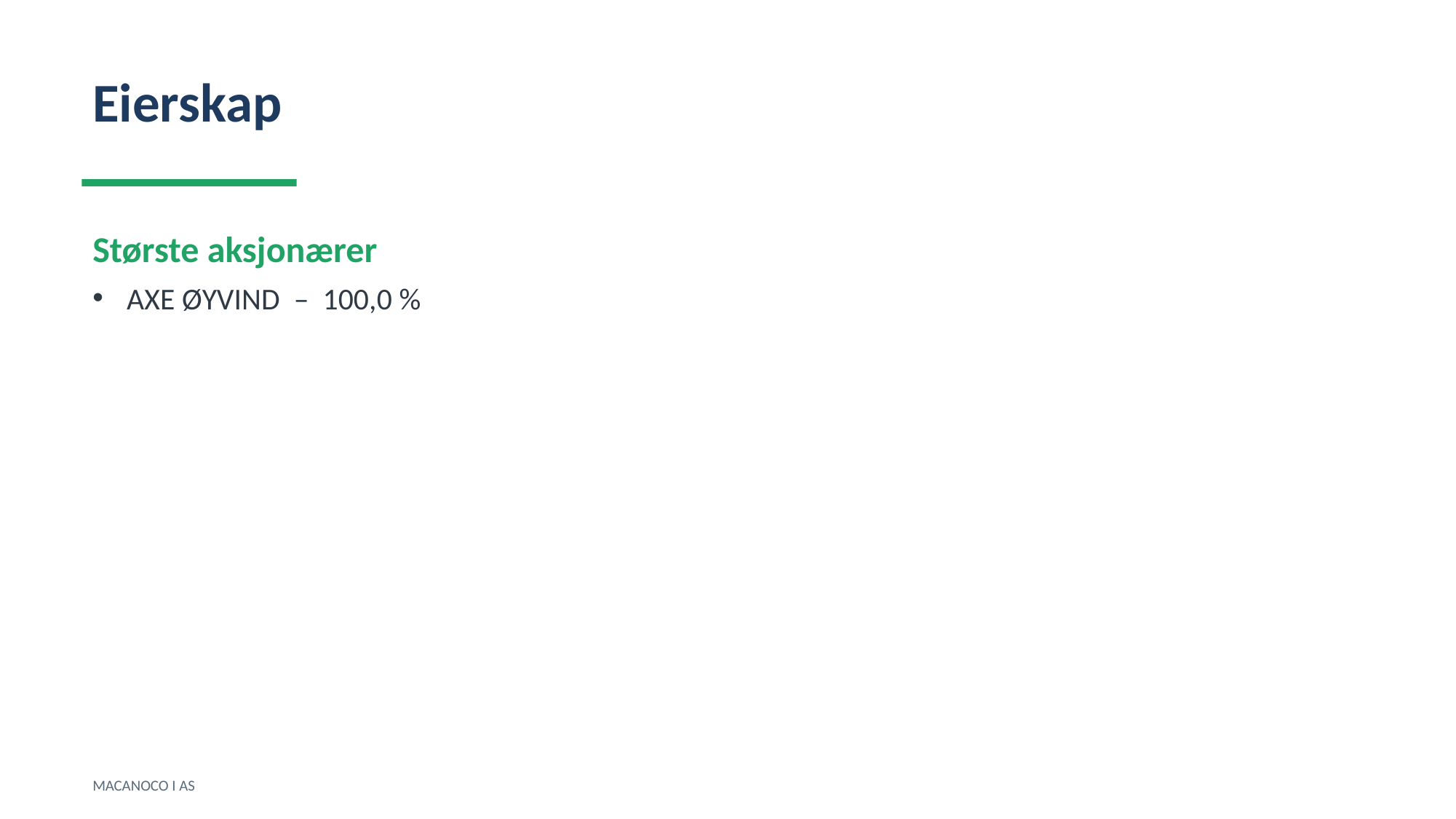

Eierskap

Største aksjonærer
AXE ØYVIND  –  100,0 %
MACANOCO I AS